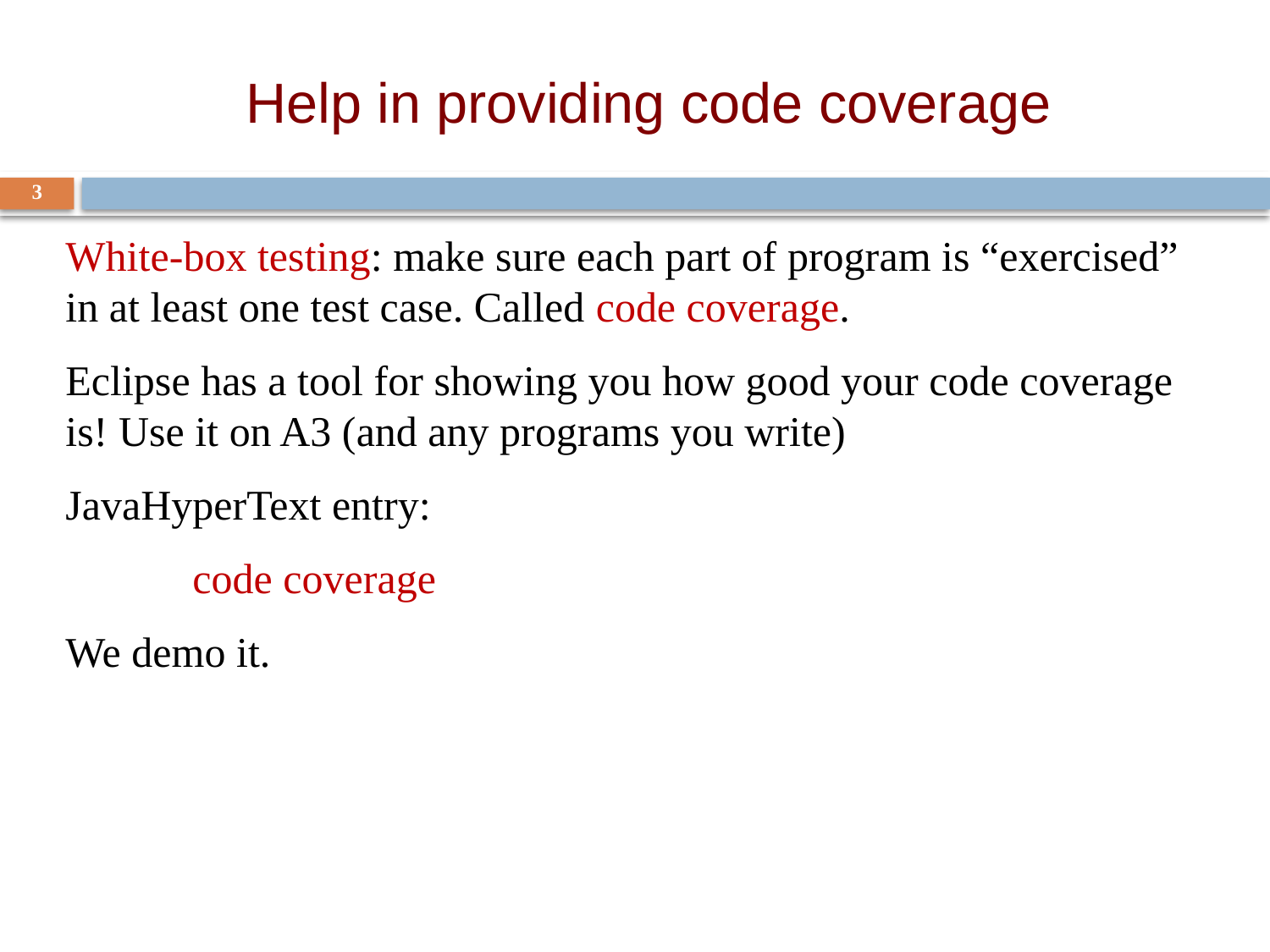

# Help in providing code coverage
3
White-box testing: make sure each part of program is “exercised” in at least one test case. Called code coverage.
Eclipse has a tool for showing you how good your code coverage is! Use it on A3 (and any programs you write)
JavaHyperText entry:
 	code coverage
We demo it.